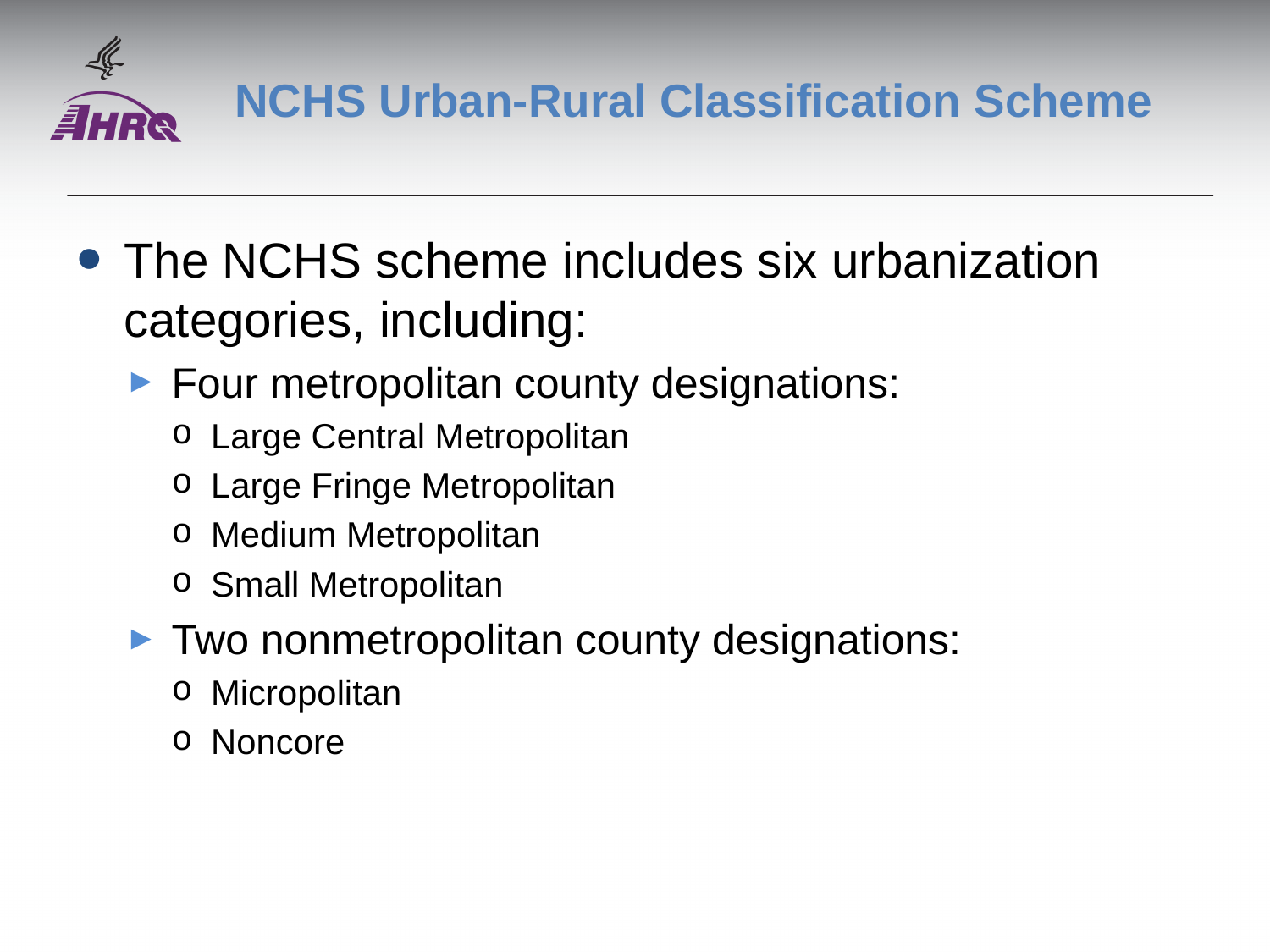

# NCHS Urban-Rural Classification Scheme
The NCHS scheme includes six urbanization categories, including:
Four metropolitan county designations:
Large Central Metropolitan
Large Fringe Metropolitan
Medium Metropolitan
Small Metropolitan
Two nonmetropolitan county designations:
Micropolitan
Noncore